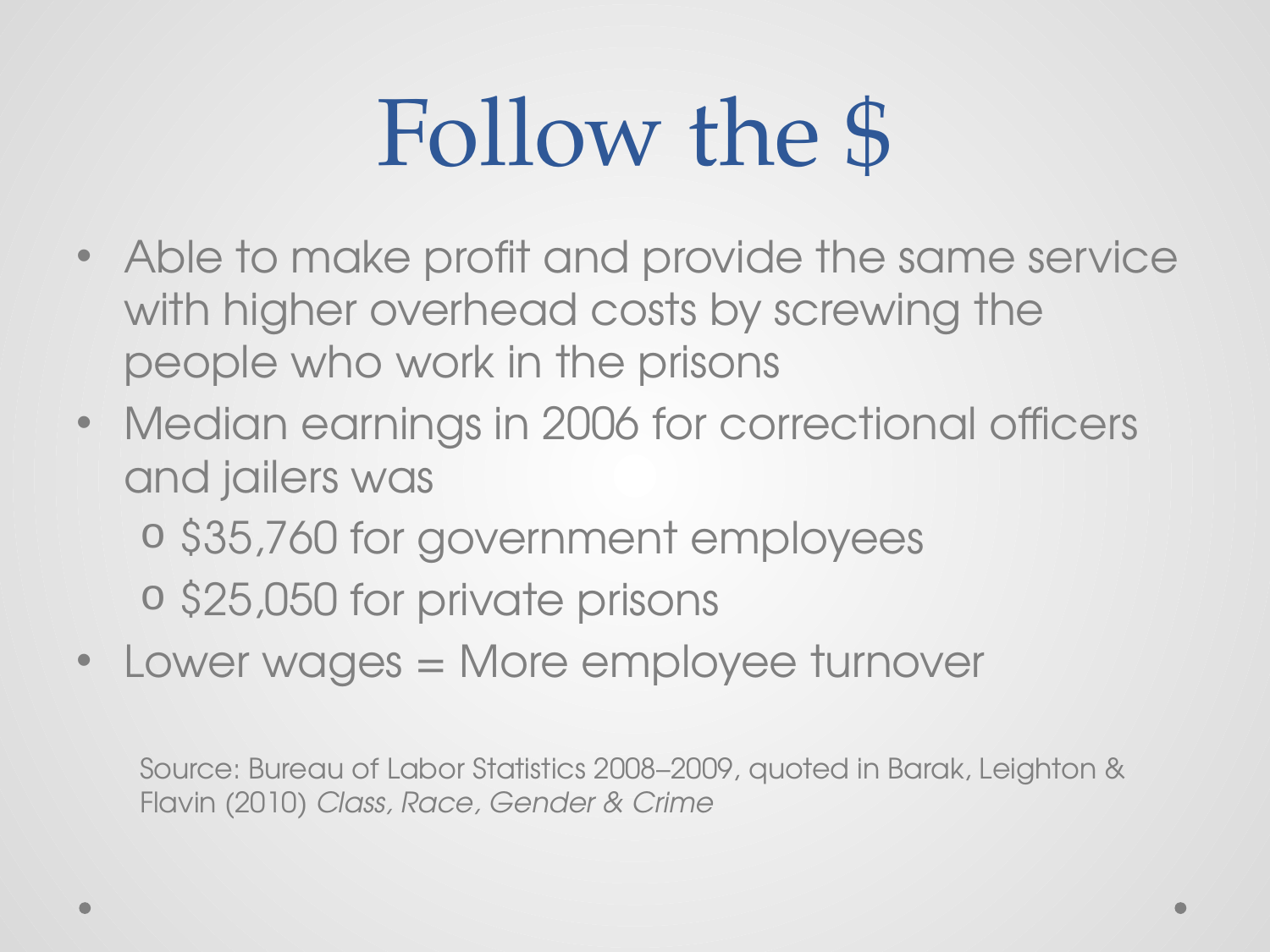

# Follow the $
Able to make profit and provide the same service with higher overhead costs by screwing the people who work in the prisons
Median earnings in 2006 for correctional officers and jailers was
$35,760 for government employees
$25,050 for private prisons
Lower wages = More employee turnover

Source: Bureau of Labor Statistics 2008–2009, quoted in Barak, Leighton & Flavin (2010) Class, Race, Gender & Crime